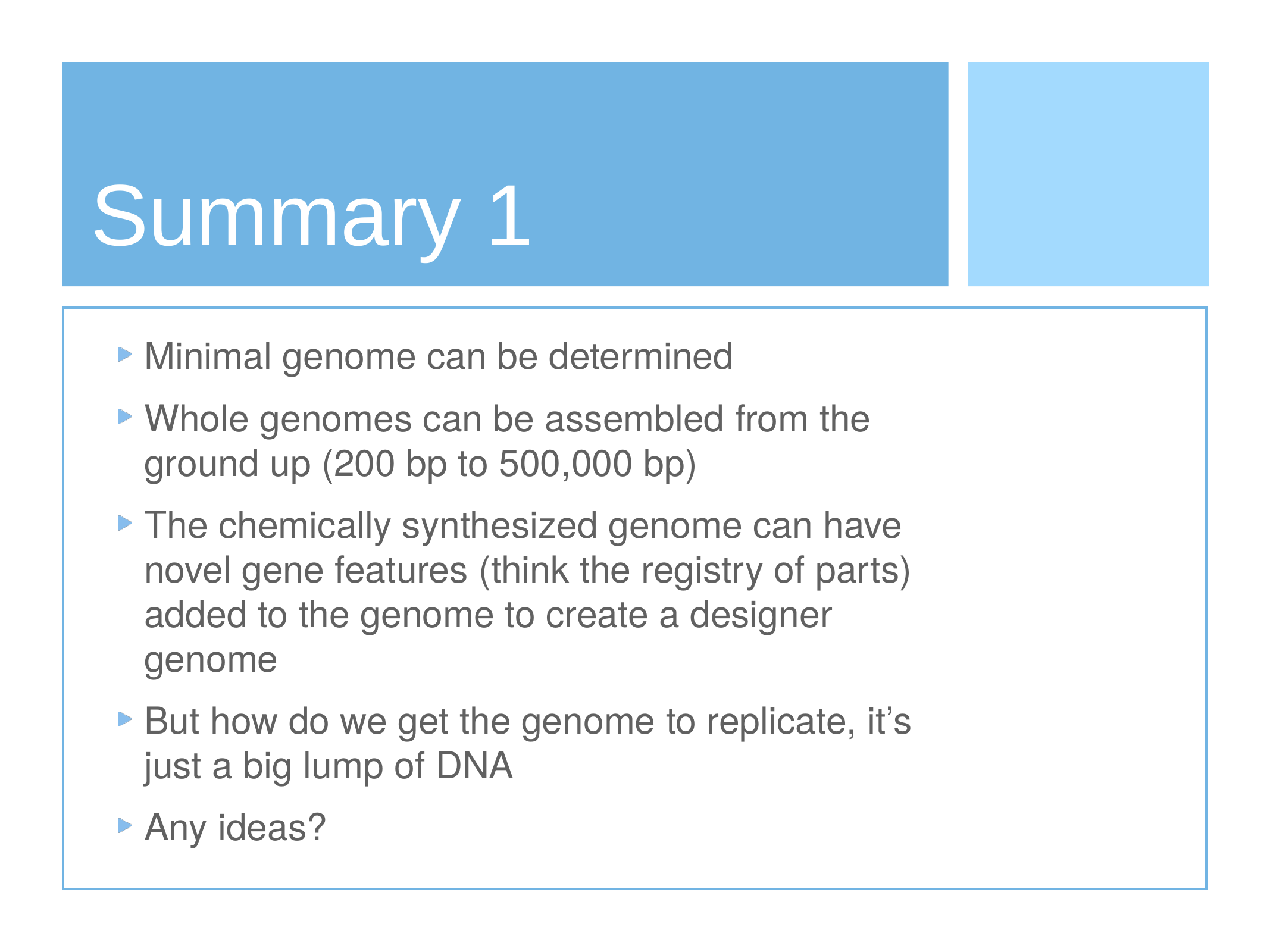

# Summary 1
Minimal genome can be determined
Whole genomes can be assembled from the ground up (200 bp to 500,000 bp)
The chemically synthesized genome can have novel gene features (think the registry of parts) added to the genome to create a designer genome
But how do we get the genome to replicate, it’s just a big lump of DNA
Any ideas?